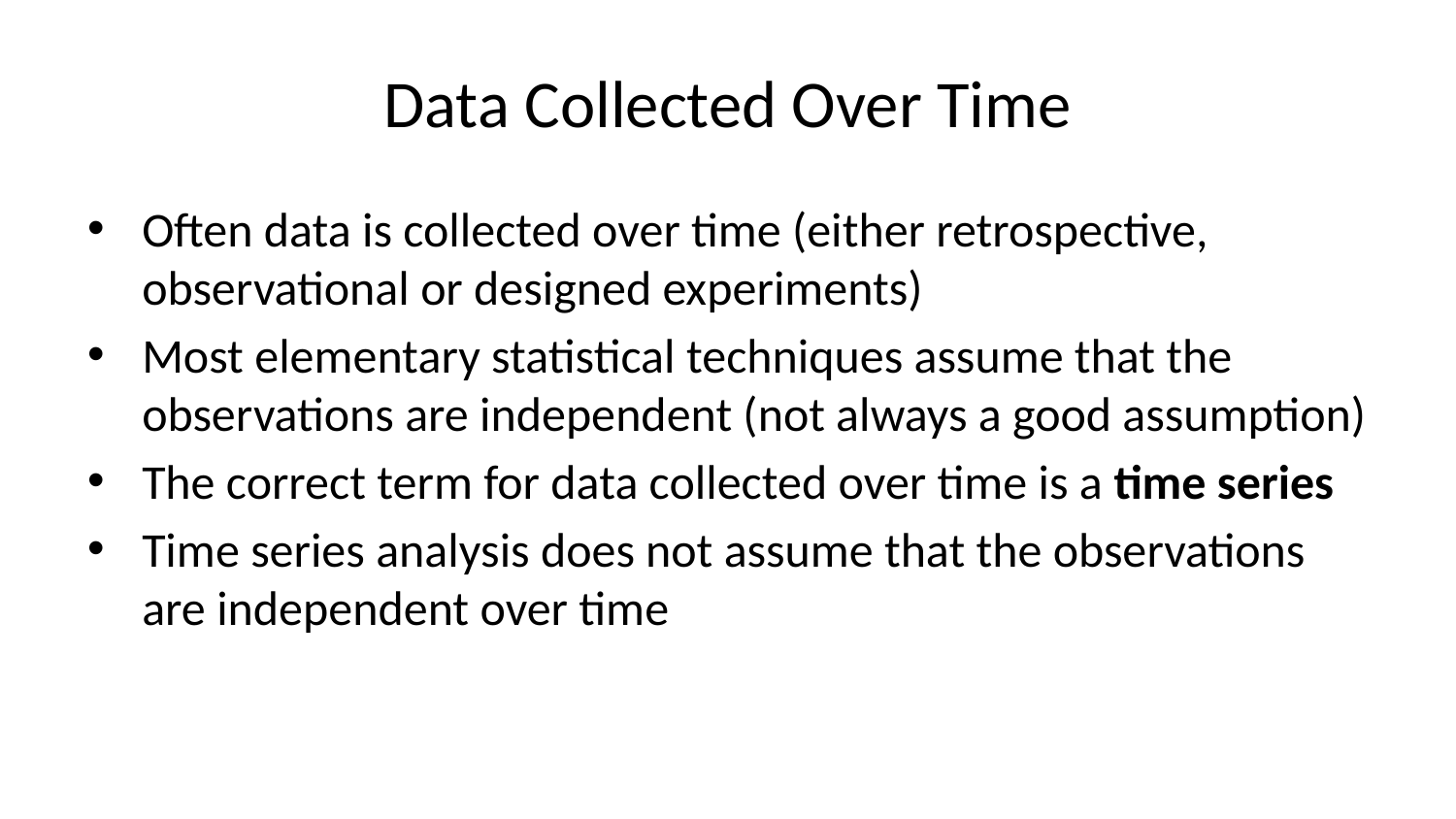

# Data Collected Over Time
Often data is collected over time (either retrospective, observational or designed experiments)
Most elementary statistical techniques assume that the observations are independent (not always a good assumption)
The correct term for data collected over time is a time series
Time series analysis does not assume that the observations are independent over time